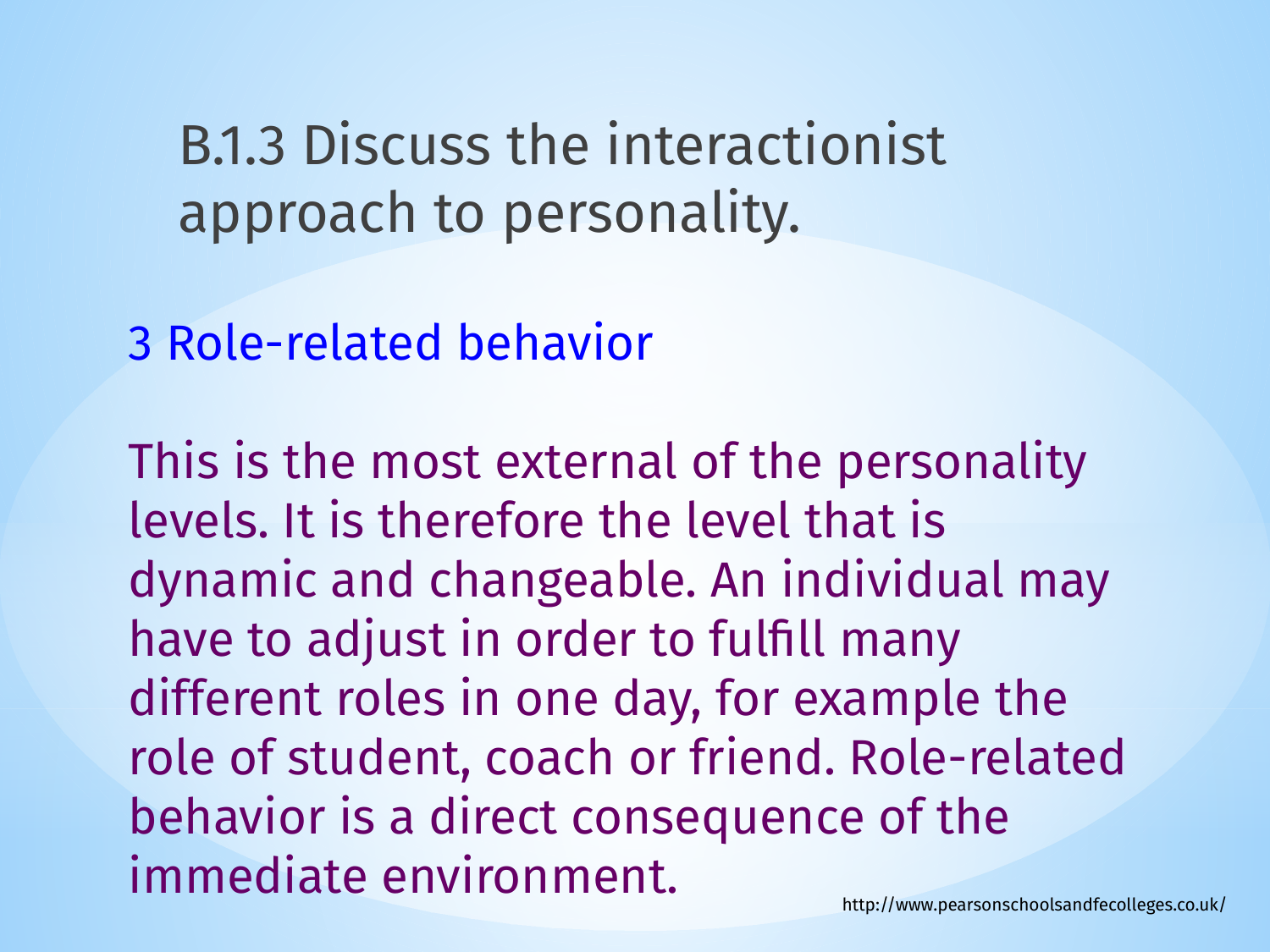

B.1.3 Discuss the interactionist approach to personality.

3 Role-related behavior

This is the most external of the personality
levels. It is therefore the level that is dynamic and changeable. An individual may have to adjust in order to fulfill many different roles in one day, for example the role of student, coach or friend. Role-related behavior is a direct consequence of the immediate environment.

While the core of personality, according to
http://www.pearsonschoolsandfecolleges.co.uk/